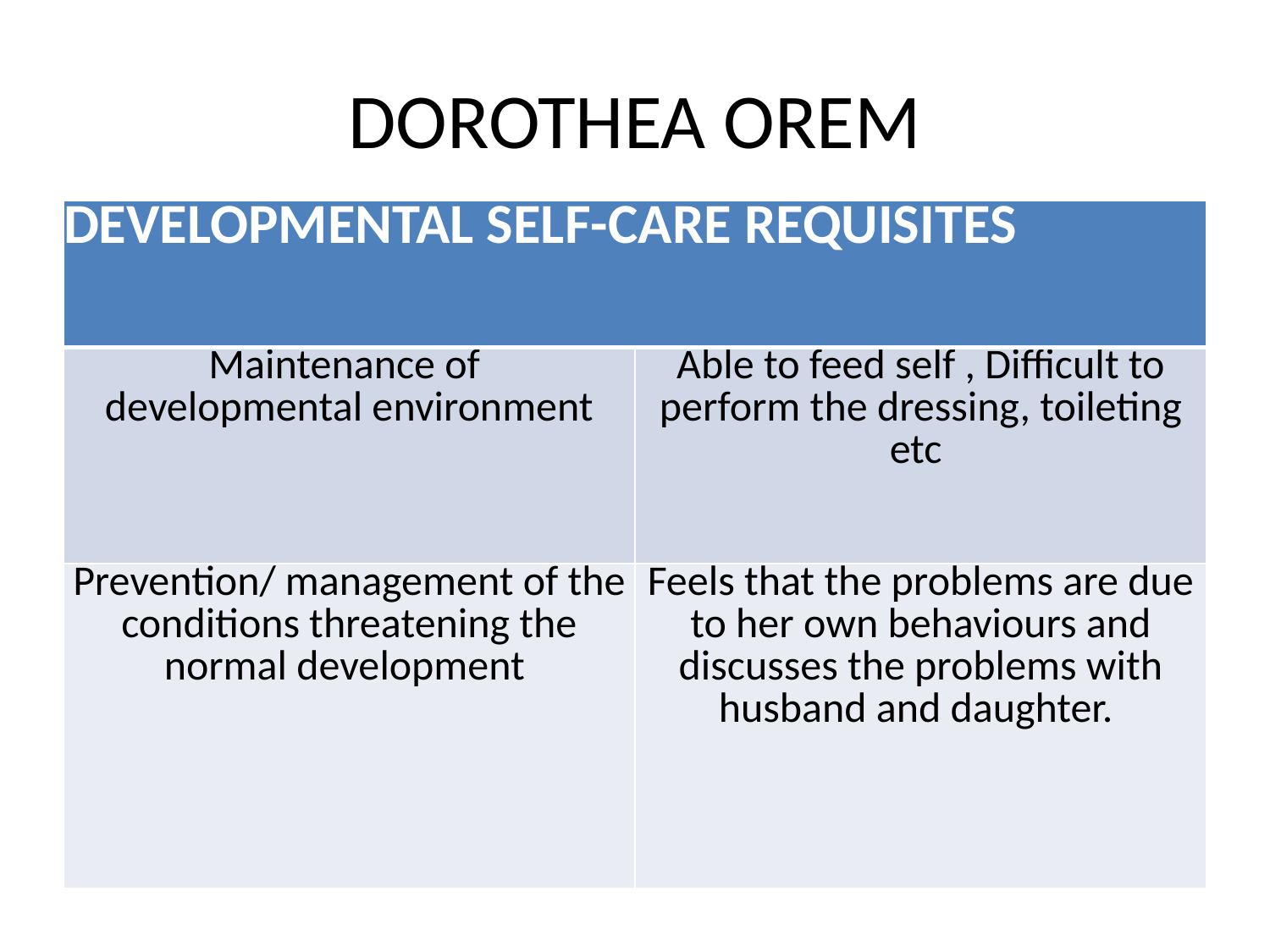

# DOROTHEA OREM
| DEVELOPMENTAL SELF-CARE REQUISITES |  |
| --- | --- |
| Maintenance of  developmental environment | Able to feed self , Difficult to perform the dressing, toileting etc |
| Prevention/ management of the conditions threatening the normal development | Feels that the problems are due to her own behaviours and discusses the problems with husband and daughter. |